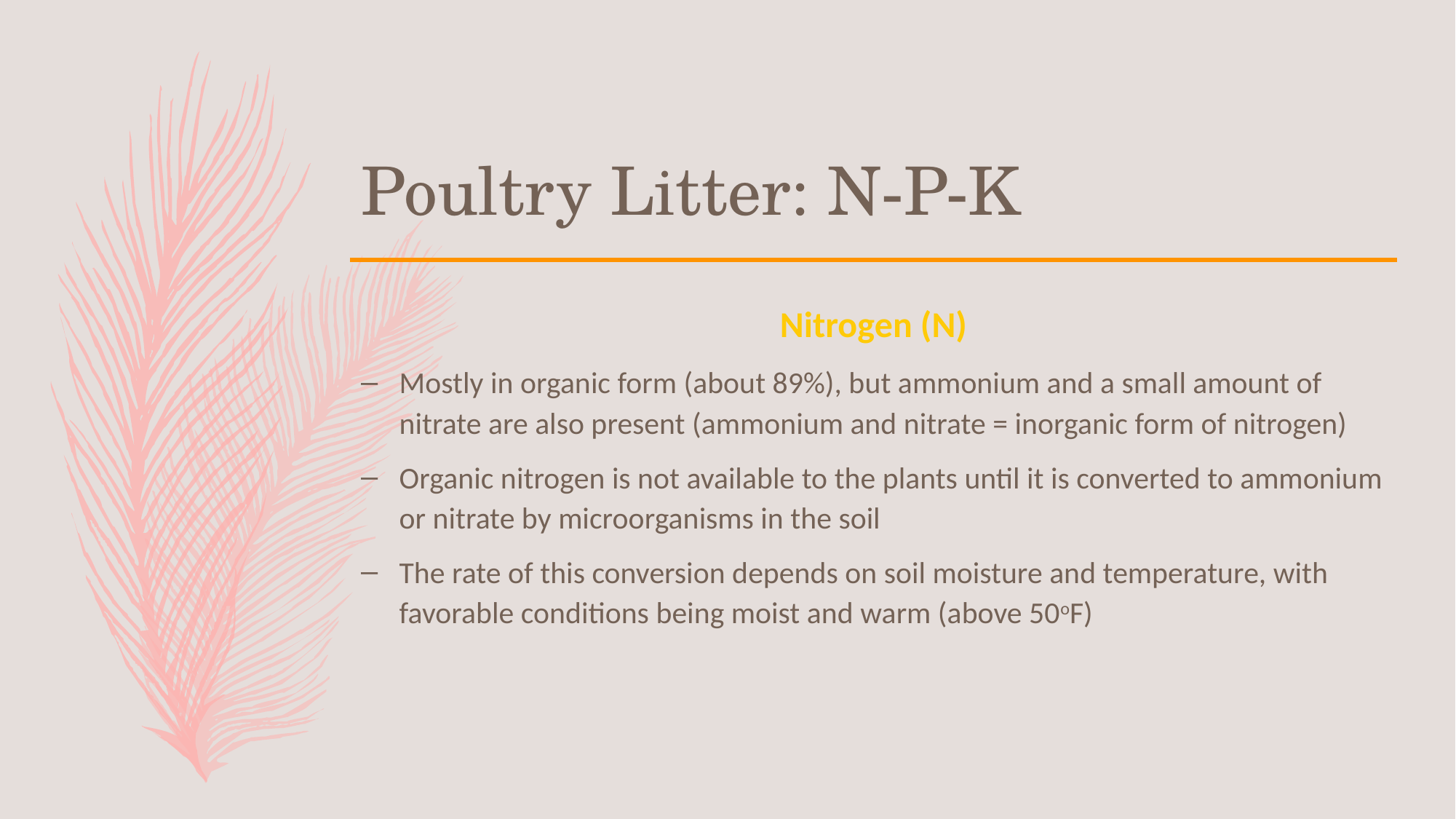

# Poultry Litter: N-P-K
Nitrogen (N)
Mostly in organic form (about 89%), but ammonium and a small amount of nitrate are also present (ammonium and nitrate = inorganic form of nitrogen)
Organic nitrogen is not available to the plants until it is converted to ammonium or nitrate by microorganisms in the soil
The rate of this conversion depends on soil moisture and temperature, with favorable conditions being moist and warm (above 50oF)